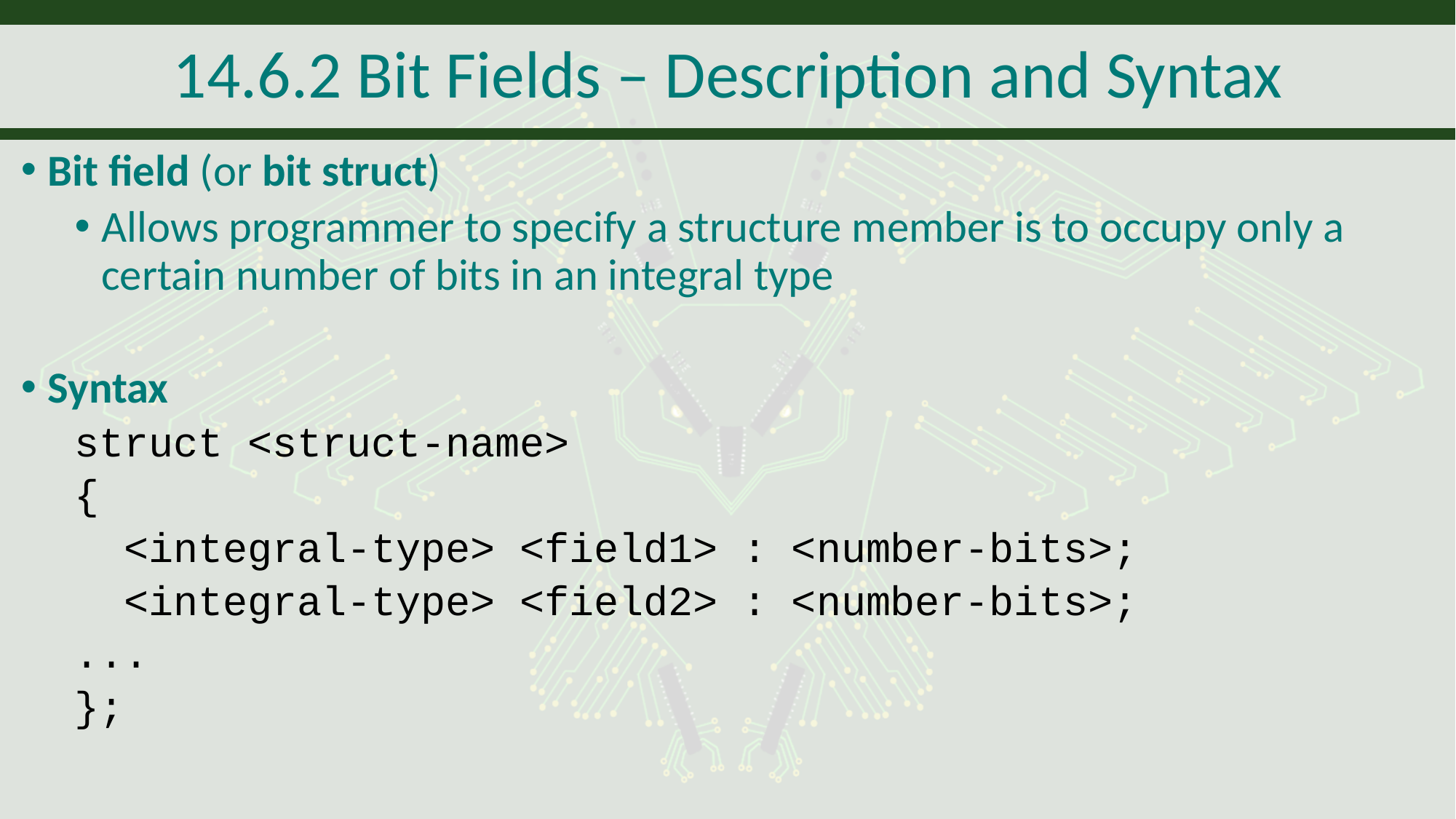

# 14.6.2 Bit Fields – Description and Syntax
Bit field (or bit struct)
Allows programmer to specify a structure member is to occupy only a certain number of bits in an integral type

Syntax
struct <struct-name>
{
  <integral-type> <field1> : <number-bits>;
  <integral-type> <field2> : <number-bits>;
	...
};